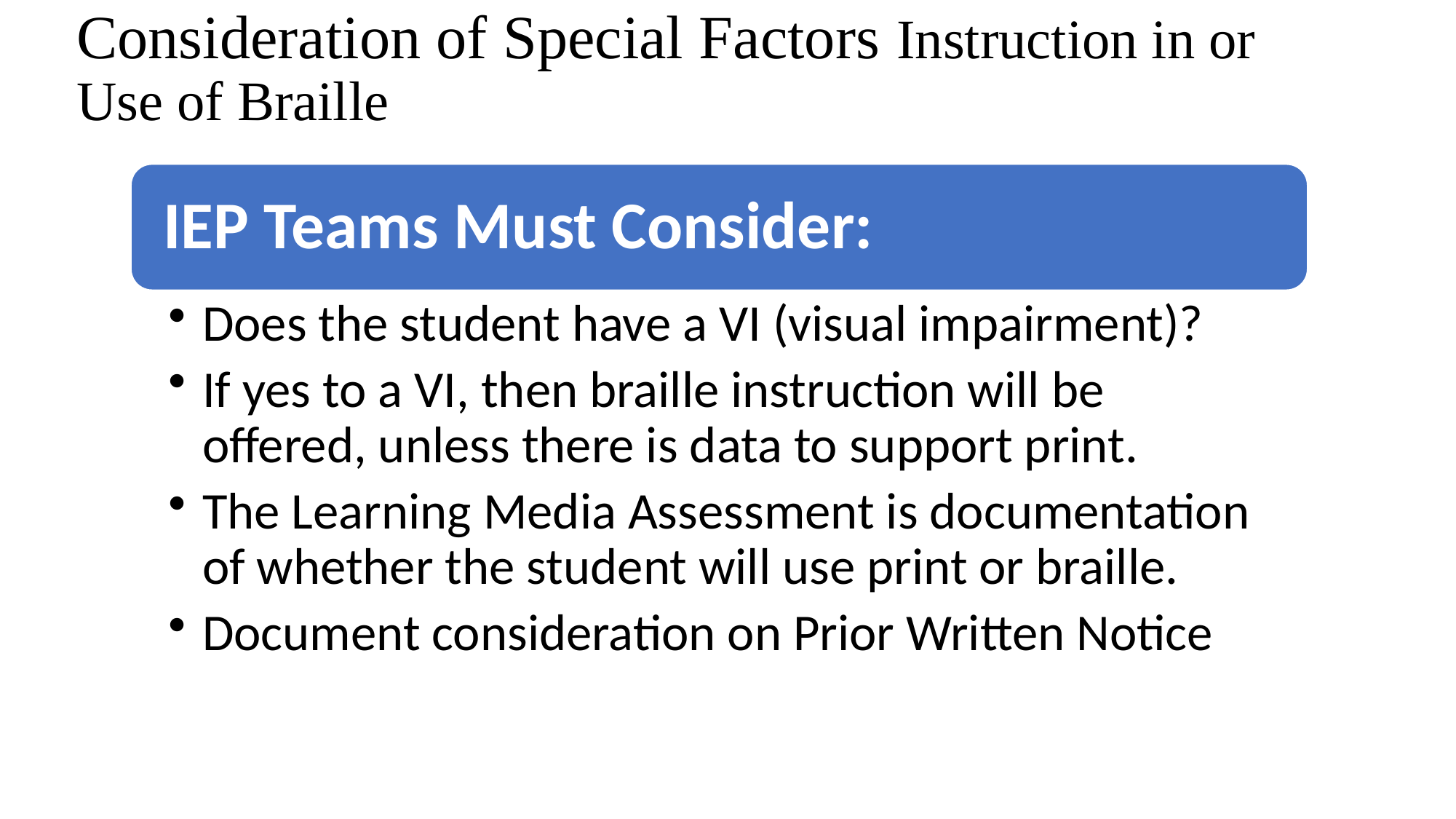

# Consideration of Special Factors Instruction in or Use of Braille
IEP Teams Must Consider:
Does the student have a VI (visual impairment)?
If yes to a VI, then braille instruction will be offered, unless there is data to support print.
The Learning Media Assessment is documentation of whether the student will use print or braille.
Document consideration on Prior Written Notice